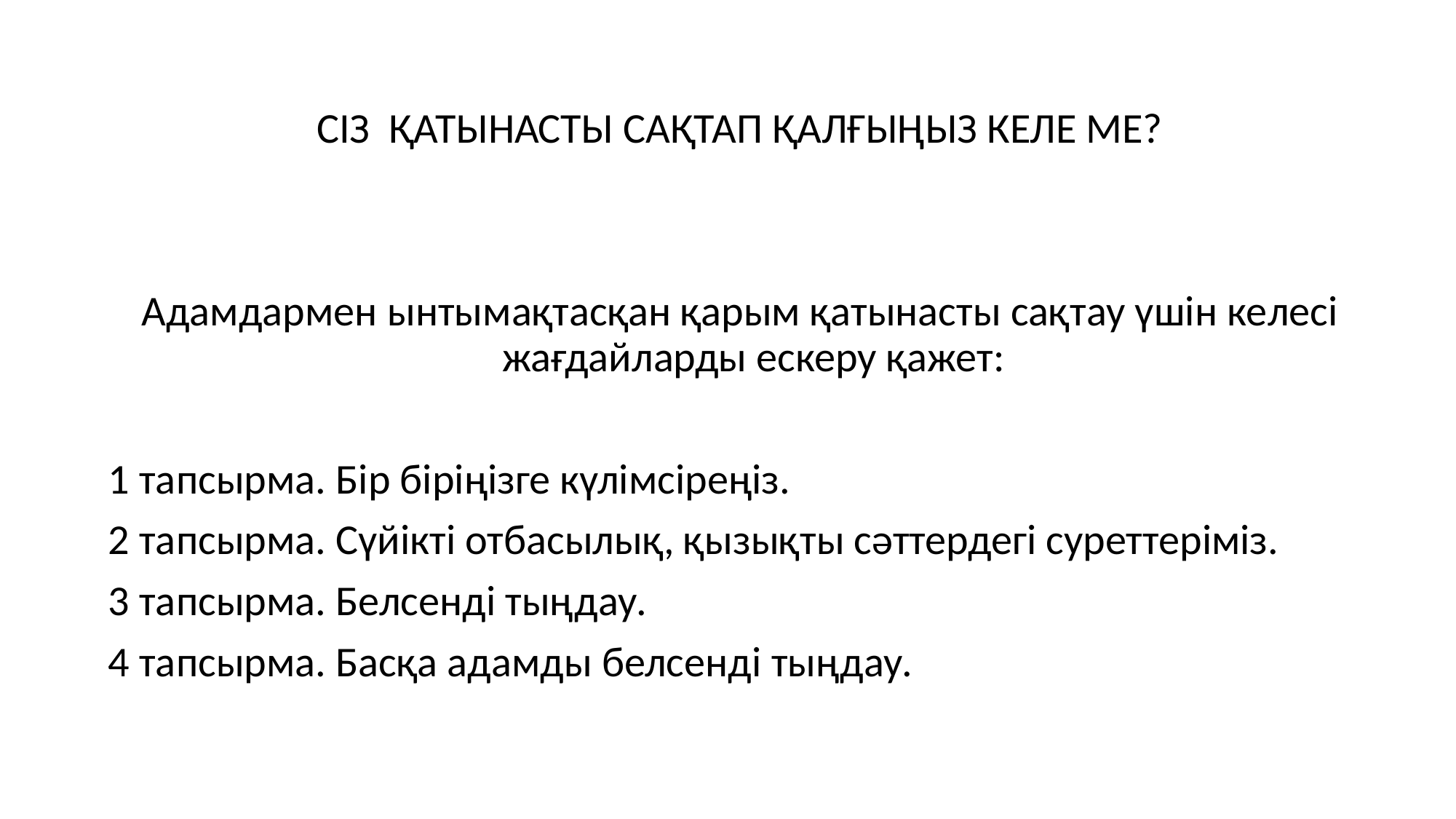

СІЗ  ҚАТЫНАСТЫ САҚТАП ҚАЛҒЫҢЫЗ КЕЛЕ МЕ?

Адамдармен ынтымақтасқан қарым қатынасты сақтау үшін келесі жағдайларды ескеру қажет:

1 тапсырма. Бір біріңізге күлімсіреңіз.
2 тапсырма. Сүйікті отбасылық, қызықты сәттердегі суреттеріміз.
3 тапсырма. Белсенді тыңдау.
4 тапсырма. Басқа адамды белсенді тыңдау.